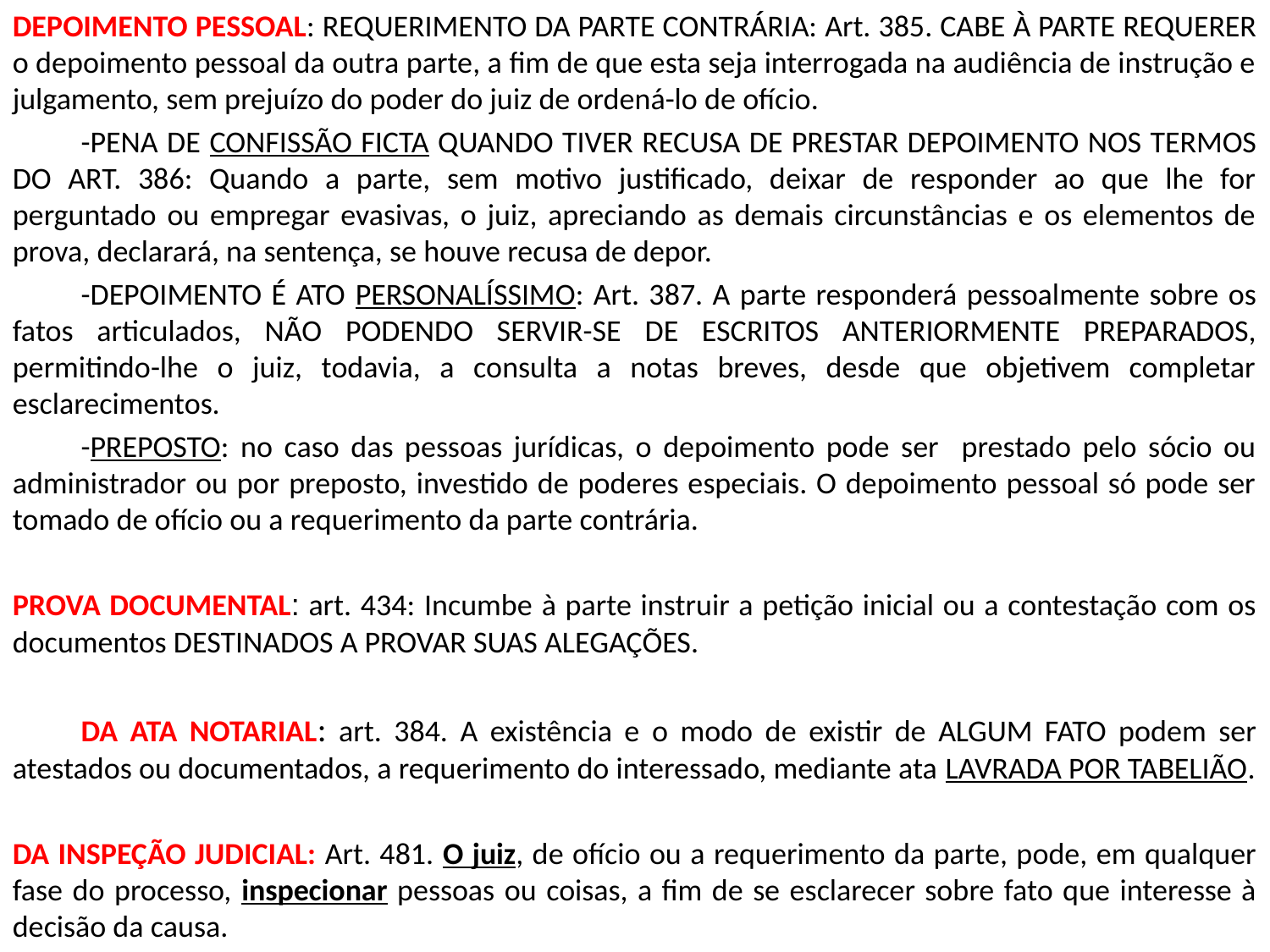

DEPOIMENTO PESSOAL: REQUERIMENTO DA PARTE CONTRÁRIA: Art. 385. CABE À PARTE REQUERER o depoimento pessoal da outra parte, a fim de que esta seja interrogada na audiência de instrução e julgamento, sem prejuízo do poder do juiz de ordená-lo de ofício.
	-PENA DE CONFISSÃO FICTA QUANDO TIVER RECUSA DE PRESTAR DEPOIMENTO NOS TERMOS DO ART. 386: Quando a parte, sem motivo justificado, deixar de responder ao que lhe for perguntado ou empregar evasivas, o juiz, apreciando as demais circunstâncias e os elementos de prova, declarará, na sentença, se houve recusa de depor.
	-DEPOIMENTO É ATO PERSONALÍSSIMO: Art. 387. A parte responderá pessoalmente sobre os fatos articulados, NÃO PODENDO SERVIR-SE DE ESCRITOS ANTERIORMENTE PREPARADOS, permitindo-lhe o juiz, todavia, a consulta a notas breves, desde que objetivem completar esclarecimentos.
	-PREPOSTO: no caso das pessoas jurídicas, o depoimento pode ser  prestado pelo sócio ou administrador ou por preposto, investido de poderes especiais. O depoimento pessoal só pode ser tomado de ofício ou a requerimento da parte contrária.

PROVA DOCUMENTAL: art. 434: Incumbe à parte instruir a petição inicial ou a contestação com os documentos DESTINADOS A PROVAR SUAS ALEGAÇÕES.

	DA ATA NOTARIAL: art. 384. A existência e o modo de existir de ALGUM FATO podem ser atestados ou documentados, a requerimento do interessado, mediante ata LAVRADA POR TABELIÃO.

DA INSPEÇÃO JUDICIAL: Art. 481. O juiz, de ofício ou a requerimento da parte, pode, em qualquer fase do processo, inspecionar pessoas ou coisas, a fim de se esclarecer sobre fato que interesse à decisão da causa.